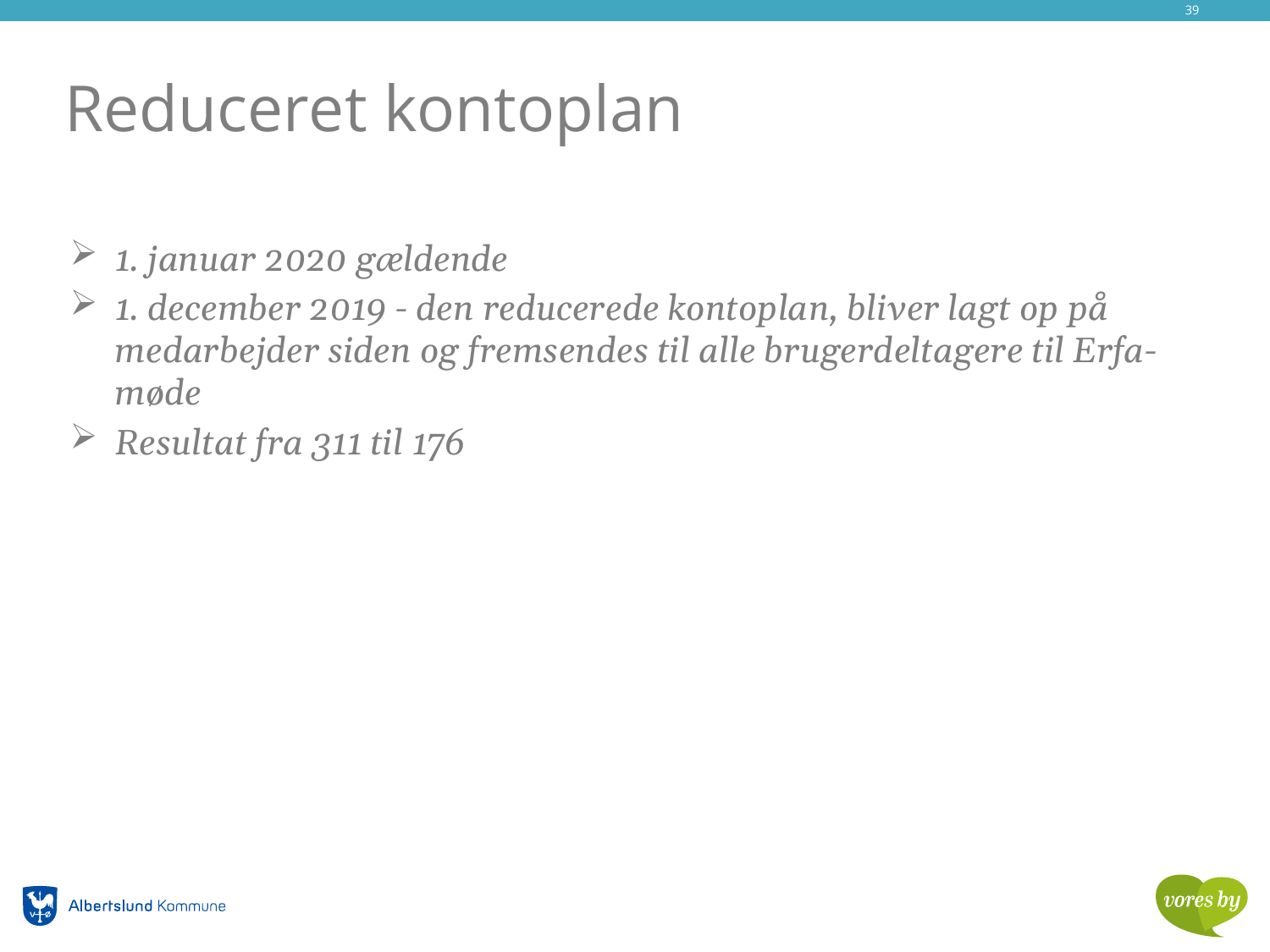

39
# Reduceret kontoplan
1. januar 2020 gældende
1. december 2019 - den reducerede kontoplan, bliver lagt op på medarbejder siden og fremsendes til alle brugerdeltagere til Erfa-møde
Resultat fra 311 til 176